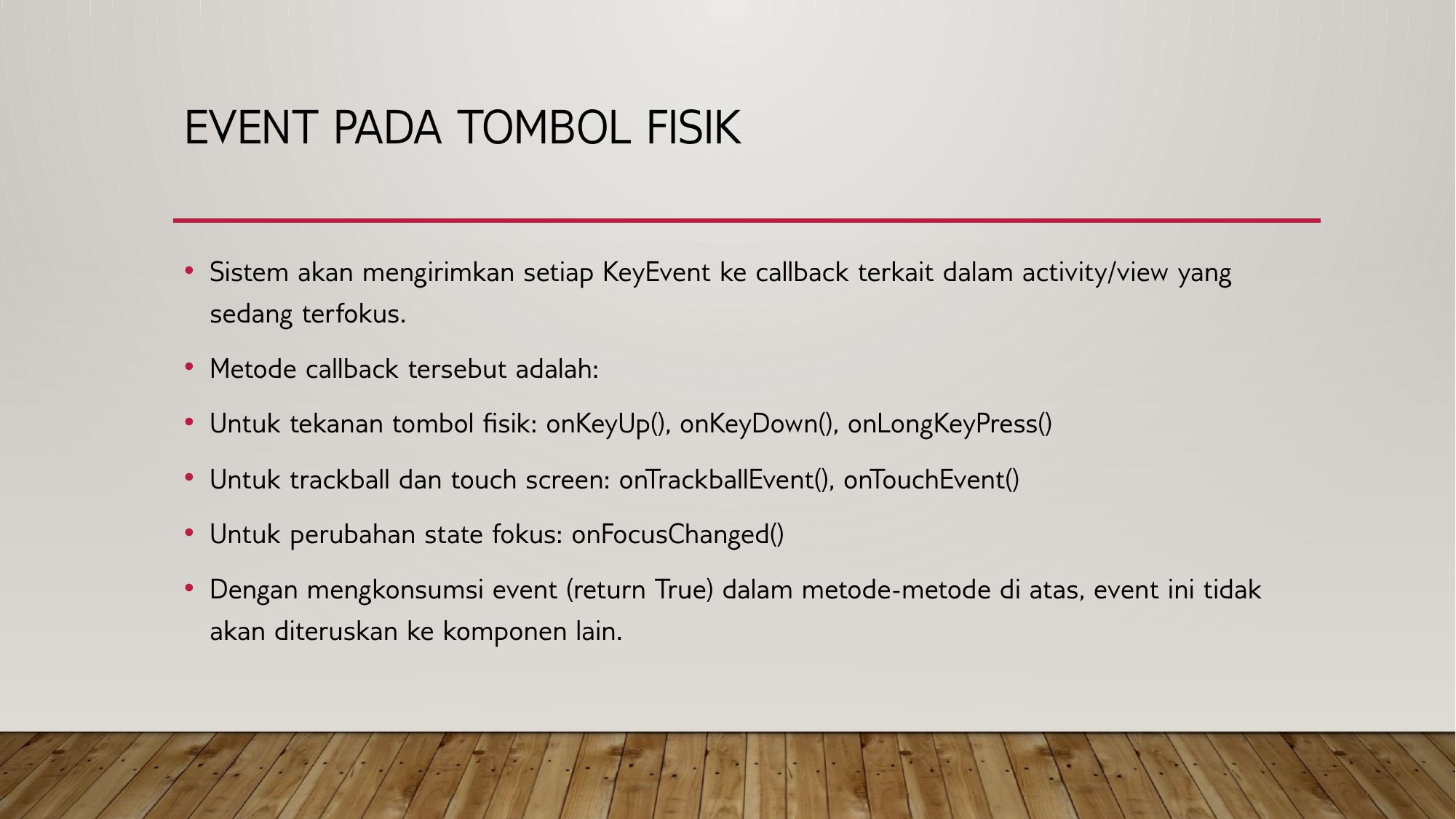

# Event Pada Tombol Fisik
Sistem akan mengirimkan setiap KeyEvent ke callback terkait dalam activity/view yang sedang terfokus.
Metode callback tersebut adalah:
Untuk tekanan tombol fisik: onKeyUp(), onKeyDown(), onLongKeyPress()
Untuk trackball dan touch screen: onTrackballEvent(), onTouchEvent()
Untuk perubahan state fokus: onFocusChanged()
Dengan mengkonsumsi event (return True) dalam metode-metode di atas, event ini tidak akan diteruskan ke komponen lain.